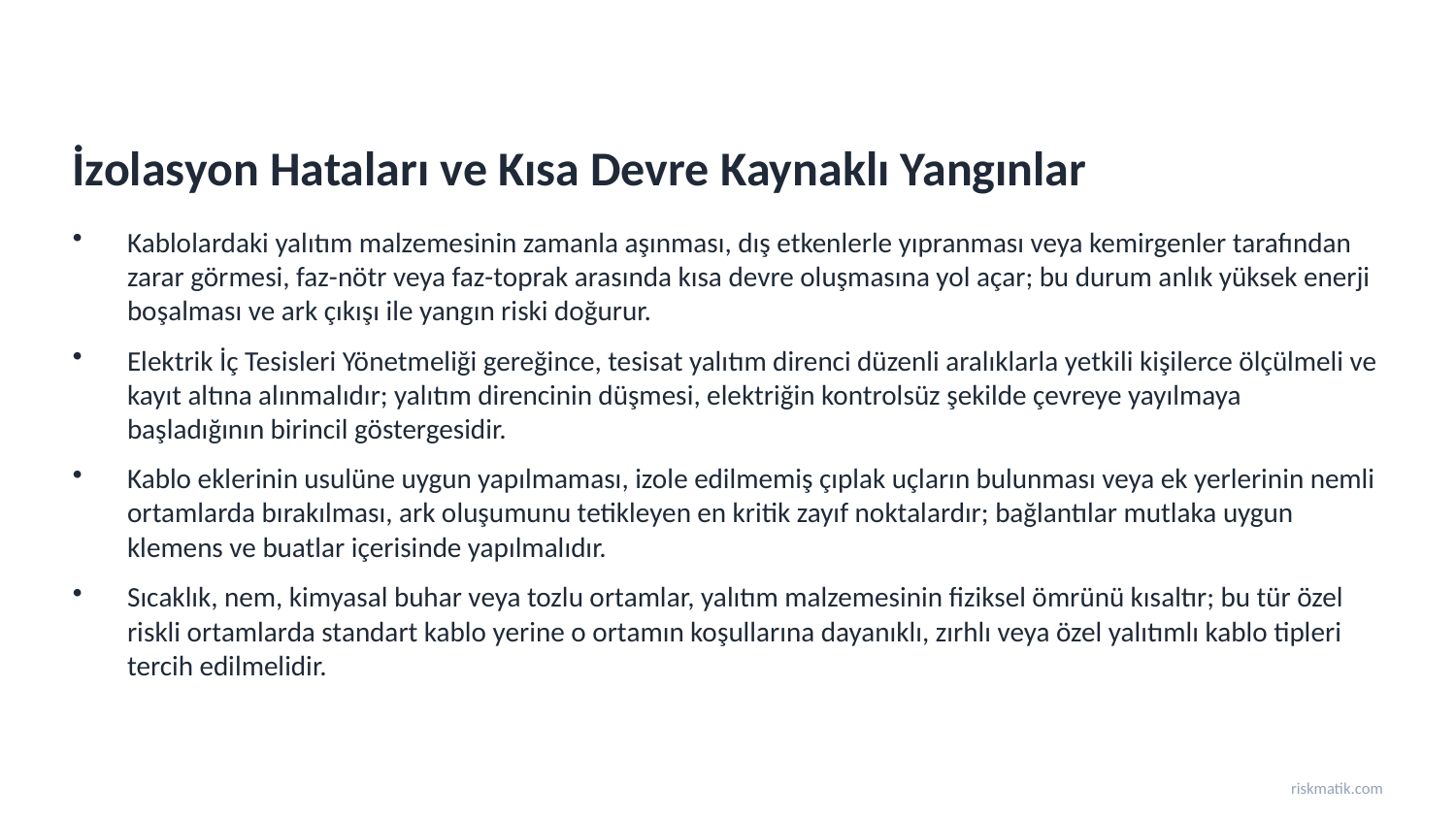

İzolasyon Hataları ve Kısa Devre Kaynaklı Yangınlar
Kablolardaki yalıtım malzemesinin zamanla aşınması, dış etkenlerle yıpranması veya kemirgenler tarafından zarar görmesi, faz-nötr veya faz-toprak arasında kısa devre oluşmasına yol açar; bu durum anlık yüksek enerji boşalması ve ark çıkışı ile yangın riski doğurur.
Elektrik İç Tesisleri Yönetmeliği gereğince, tesisat yalıtım direnci düzenli aralıklarla yetkili kişilerce ölçülmeli ve kayıt altına alınmalıdır; yalıtım direncinin düşmesi, elektriğin kontrolsüz şekilde çevreye yayılmaya başladığının birincil göstergesidir.
Kablo eklerinin usulüne uygun yapılmaması, izole edilmemiş çıplak uçların bulunması veya ek yerlerinin nemli ortamlarda bırakılması, ark oluşumunu tetikleyen en kritik zayıf noktalardır; bağlantılar mutlaka uygun klemens ve buatlar içerisinde yapılmalıdır.
Sıcaklık, nem, kimyasal buhar veya tozlu ortamlar, yalıtım malzemesinin fiziksel ömrünü kısaltır; bu tür özel riskli ortamlarda standart kablo yerine o ortamın koşullarına dayanıklı, zırhlı veya özel yalıtımlı kablo tipleri tercih edilmelidir.
riskmatik.com